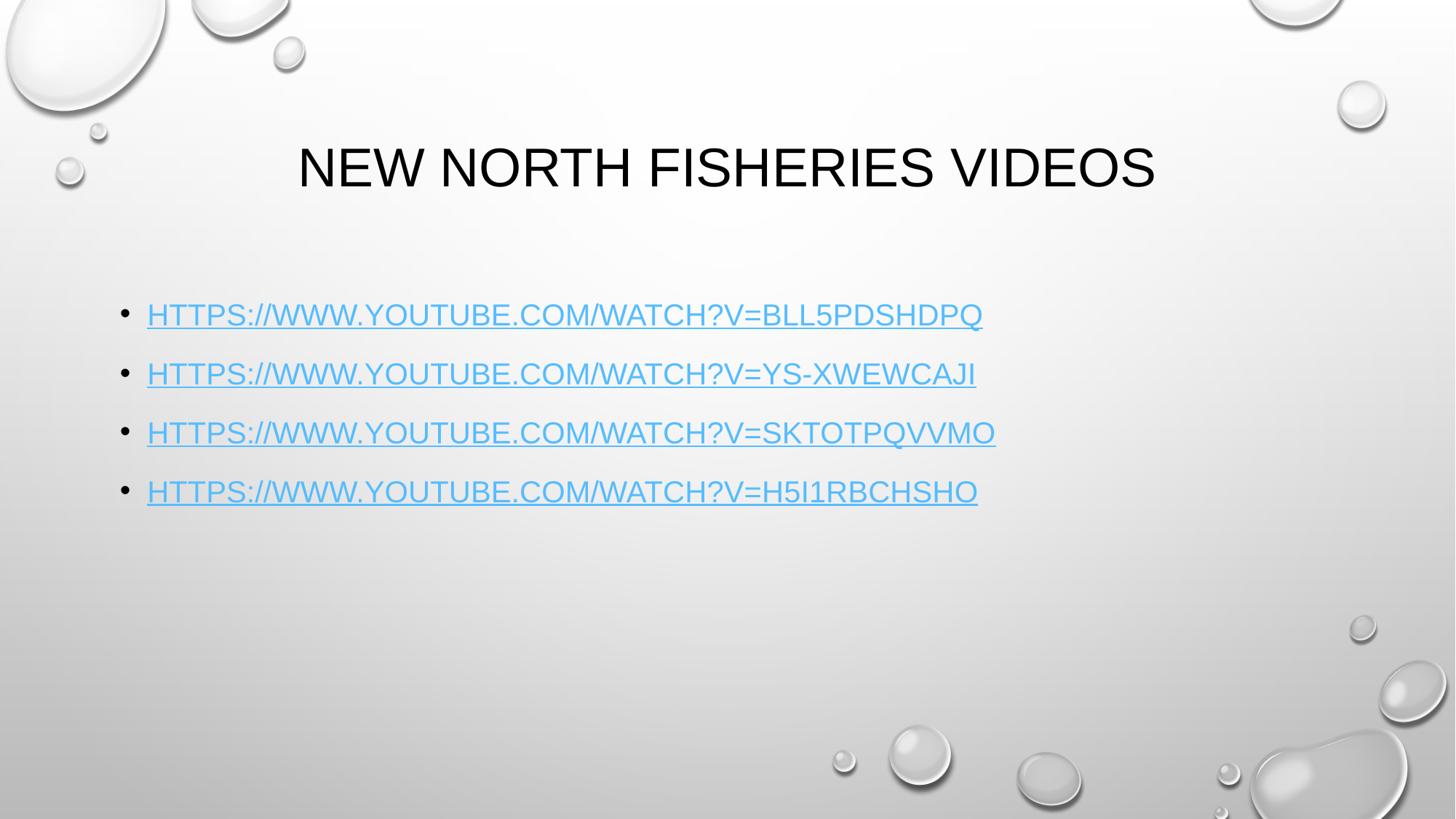

# New North Fisheries Videos
https://www.youtube.com/watch?v=Bll5PDShDpQ
https://www.youtube.com/watch?v=yS-XwEWcaJI
https://www.youtube.com/watch?v=sKTOtpqVVMo
https://www.youtube.com/watch?v=h5I1RBCHSHo